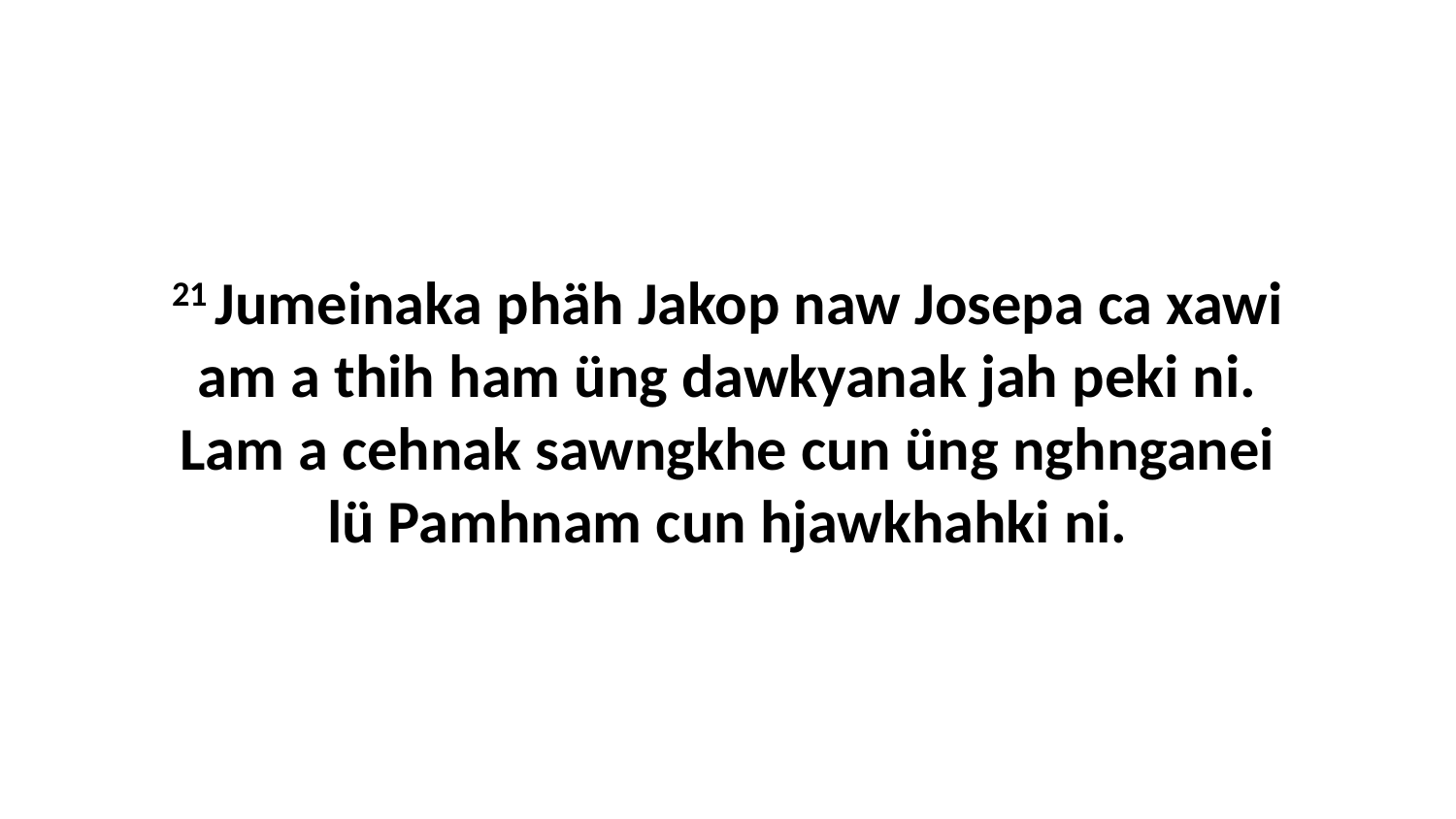

21 Jumeinaka phäh Jakop naw Josepa ca xawi am a thih ham üng dawkyanak jah peki ni. Lam a cehnak sawngkhe cun üng nghnganei lü Pamhnam cun hjawkhahki ni.